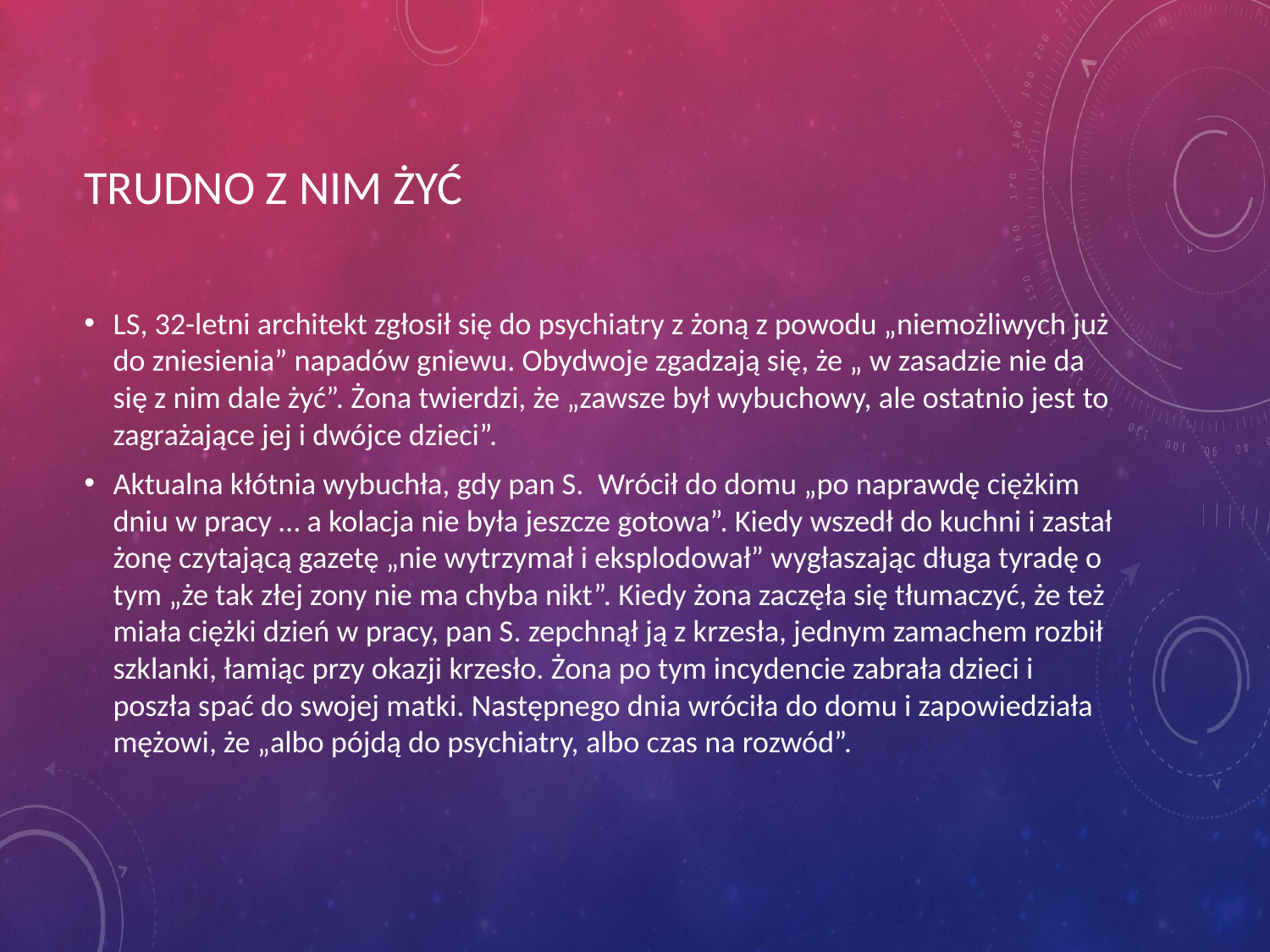

# Trudno z nim żyć
LS, 32-letni architekt zgłosił się do psychiatry z żoną z powodu „niemożliwych już do zniesienia” napadów gniewu. Obydwoje zgadzają się, że „ w zasadzie nie da się z nim dale żyć”. Żona twierdzi, że „zawsze był wybuchowy, ale ostatnio jest to zagrażające jej i dwójce dzieci”.
Aktualna kłótnia wybuchła, gdy pan S.  Wrócił do domu „po naprawdę ciężkim dniu w pracy … a kolacja nie była jeszcze gotowa”. Kiedy wszedł do kuchni i zastał żonę czytającą gazetę „nie wytrzymał i eksplodował” wygłaszając długa tyradę o tym „że tak złej zony nie ma chyba nikt”. Kiedy żona zaczęła się tłumaczyć, że też miała ciężki dzień w pracy, pan S. zepchnął ją z krzesła, jednym zamachem rozbił szklanki, łamiąc przy okazji krzesło. Żona po tym incydencie zabrała dzieci i poszła spać do swojej matki. Następnego dnia wróciła do domu i zapowiedziała mężowi, że „albo pójdą do psychiatry, albo czas na rozwód”.